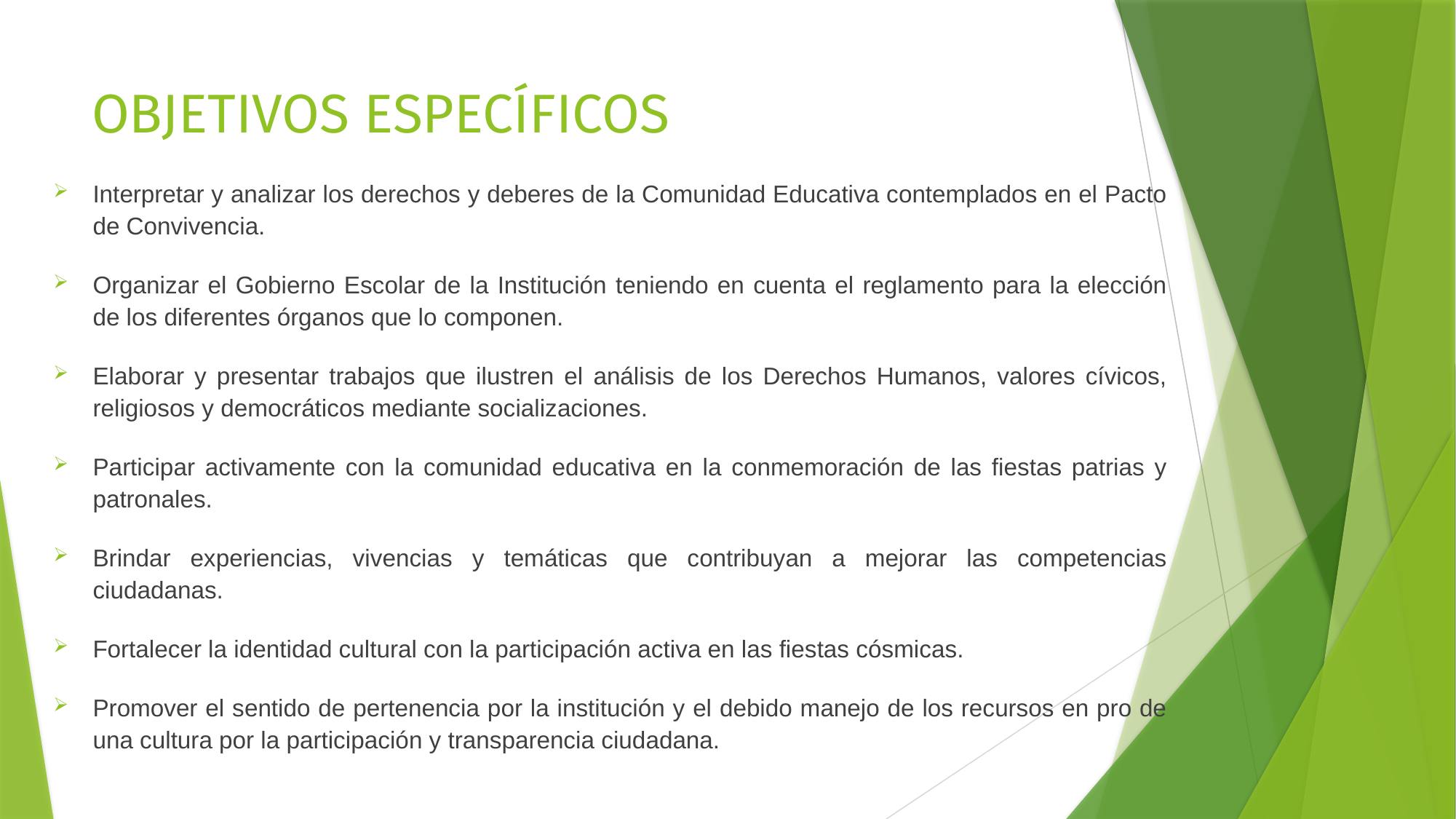

# OBJETIVOS ESPECÍFICOS

Interpretar y analizar los derechos y deberes de la Comunidad Educativa contemplados en el Pacto de Convivencia.
Organizar el Gobierno Escolar de la Institución teniendo en cuenta el reglamento para la elección de los diferentes órganos que lo componen.
Elaborar y presentar trabajos que ilustren el análisis de los Derechos Humanos, valores cívicos, religiosos y democráticos mediante socializaciones.
Participar activamente con la comunidad educativa en la conmemoración de las fiestas patrias y patronales.
Brindar experiencias, vivencias y temáticas que contribuyan a mejorar las competencias ciudadanas.
Fortalecer la identidad cultural con la participación activa en las fiestas cósmicas.
Promover el sentido de pertenencia por la institución y el debido manejo de los recursos en pro de una cultura por la participación y transparencia ciudadana.